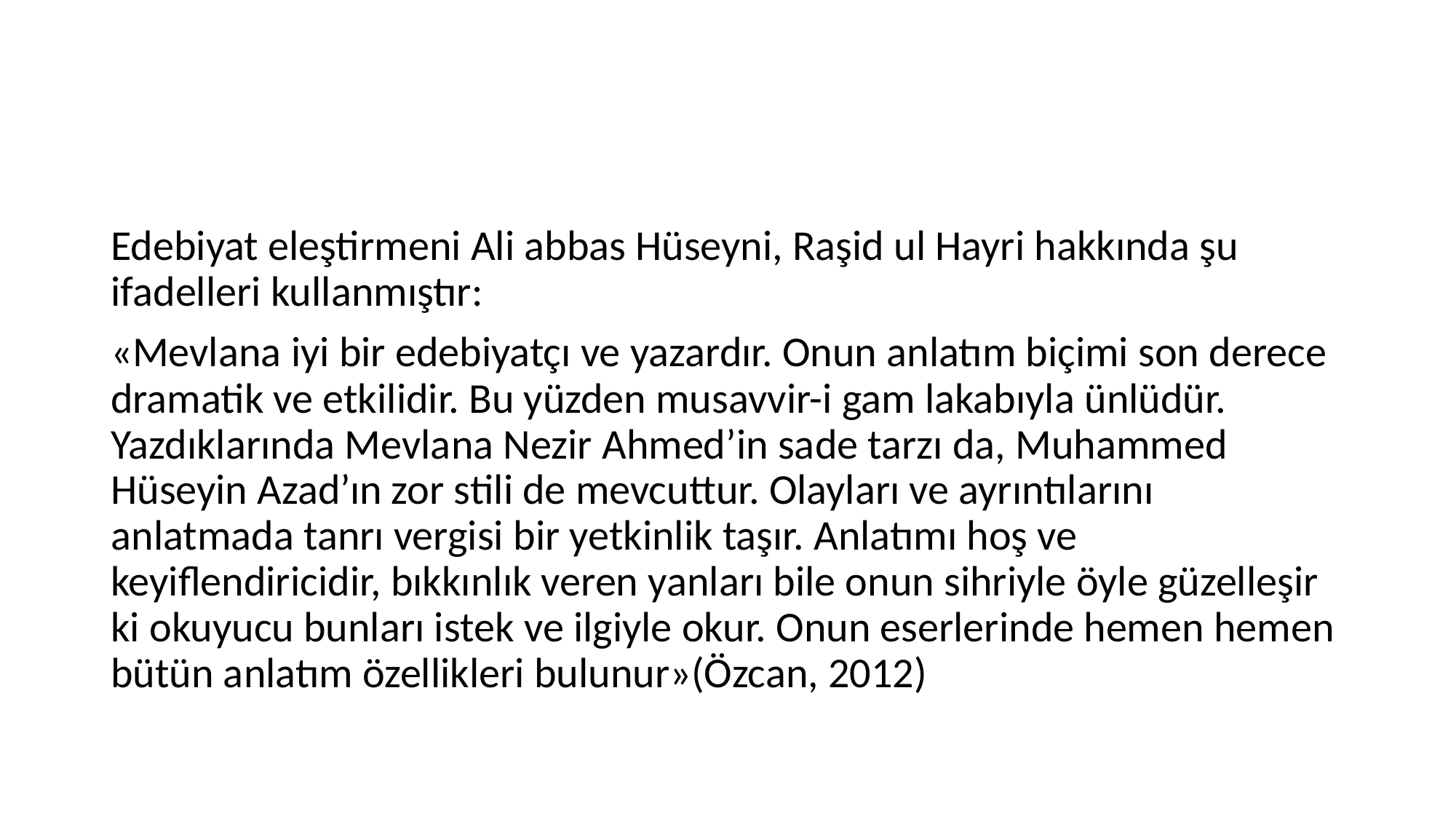

#
Edebiyat eleştirmeni Ali abbas Hüseyni, Raşid ul Hayri hakkında şu ifadelleri kullanmıştır:
«Mevlana iyi bir edebiyatçı ve yazardır. Onun anlatım biçimi son derece dramatik ve etkilidir. Bu yüzden musavvir-i gam lakabıyla ünlüdür. Yazdıklarında Mevlana Nezir Ahmed’in sade tarzı da, Muhammed Hüseyin Azad’ın zor stili de mevcuttur. Olayları ve ayrıntılarını anlatmada tanrı vergisi bir yetkinlik taşır. Anlatımı hoş ve keyiflendiricidir, bıkkınlık veren yanları bile onun sihriyle öyle güzelleşir ki okuyucu bunları istek ve ilgiyle okur. Onun eserlerinde hemen hemen bütün anlatım özellikleri bulunur»(Özcan, 2012)